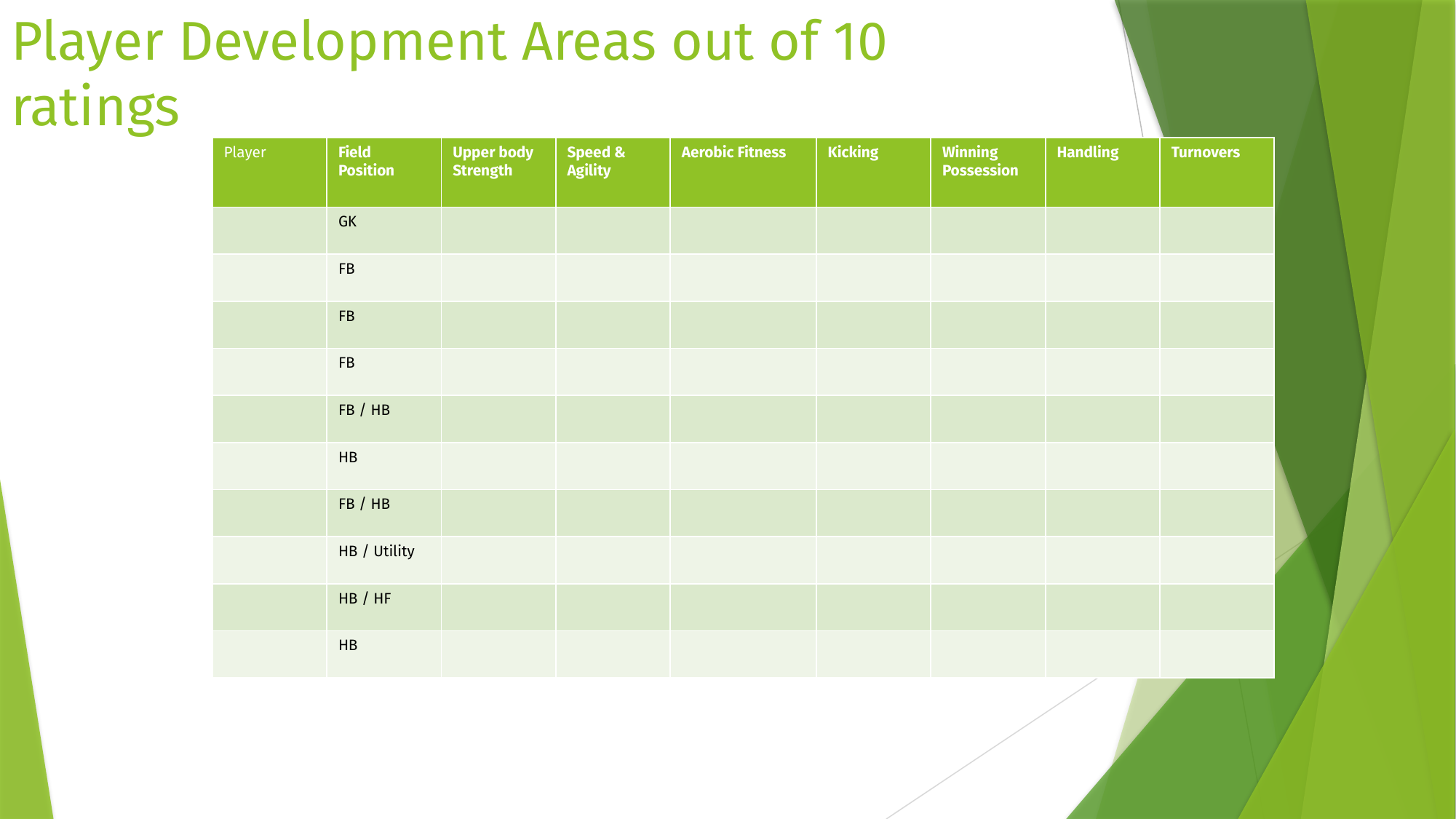

# Player Development Areas out of 10 ratings
| Player | Field Position | Upper body Strength | Speed & Agility | Aerobic Fitness | Kicking | Winning Possession | Handling | Turnovers |
| --- | --- | --- | --- | --- | --- | --- | --- | --- |
|  | GK |  |  |  |  |  |  |  |
|  | FB |  |  |  |  |  |  |  |
|  | FB |  |  |  |  |  |  |  |
|  | FB |  |  |  |  |  |  |  |
|  | FB / HB |  |  |  |  |  |  |  |
|  | HB |  |  |  |  |  |  |  |
|  | FB / HB |  |  |  |  |  |  |  |
|  | HB / Utility |  |  |  |  |  |  |  |
|  | HB / HF |  |  |  |  |  |  |  |
|  | HB |  |  |  |  |  |  |  |